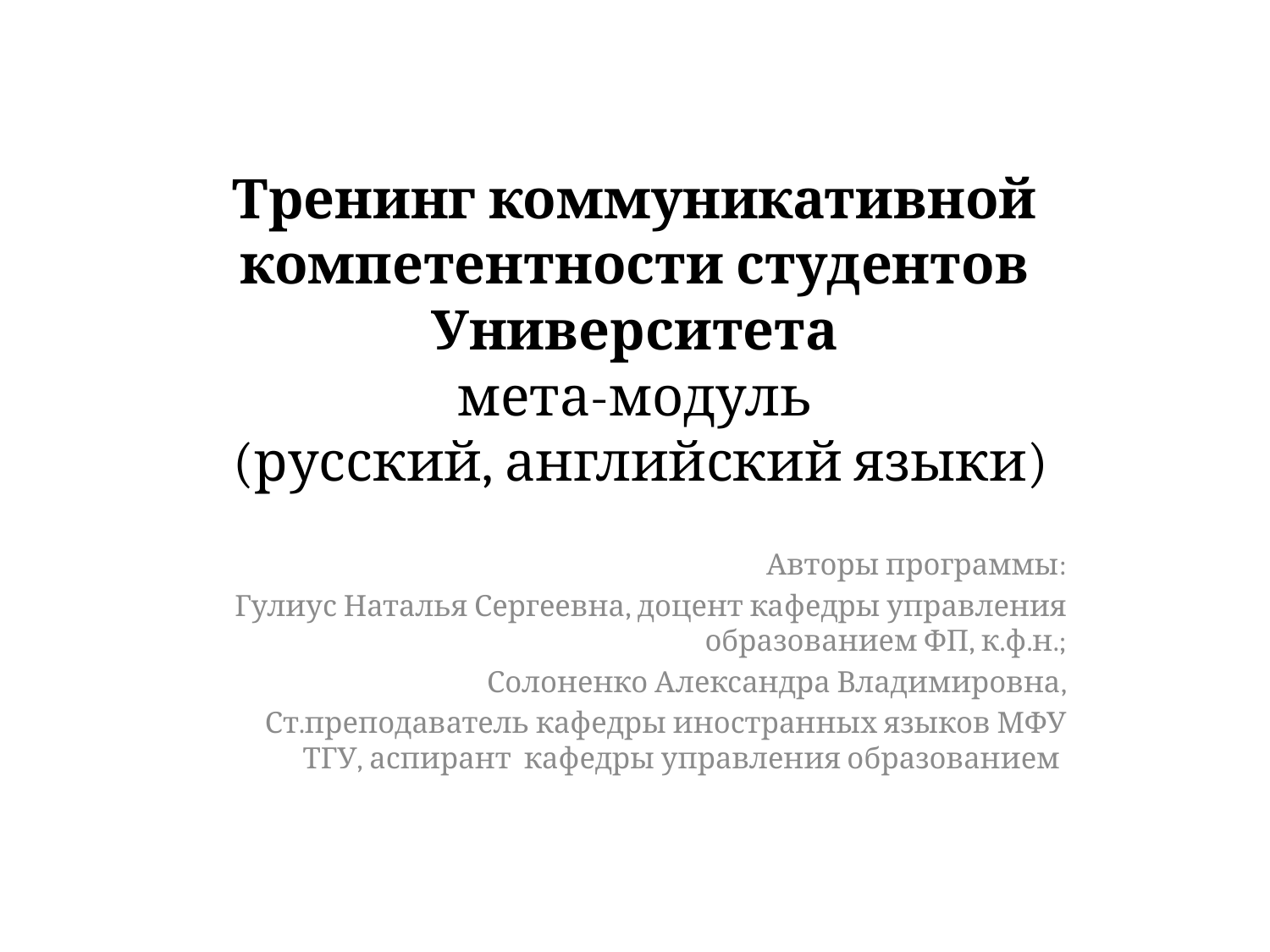

# Тренинг коммуникативной компетентности студентов Университета мета-модуль (русский, английский языки)
Авторы программы:
Гулиус Наталья Сергеевна, доцент кафедры управления образованием ФП, к.ф.н.;
Солоненко Александра Владимировна,
Ст.преподаватель кафедры иностранных языков МФУ ТГУ, аспирант  кафедры управления образованием